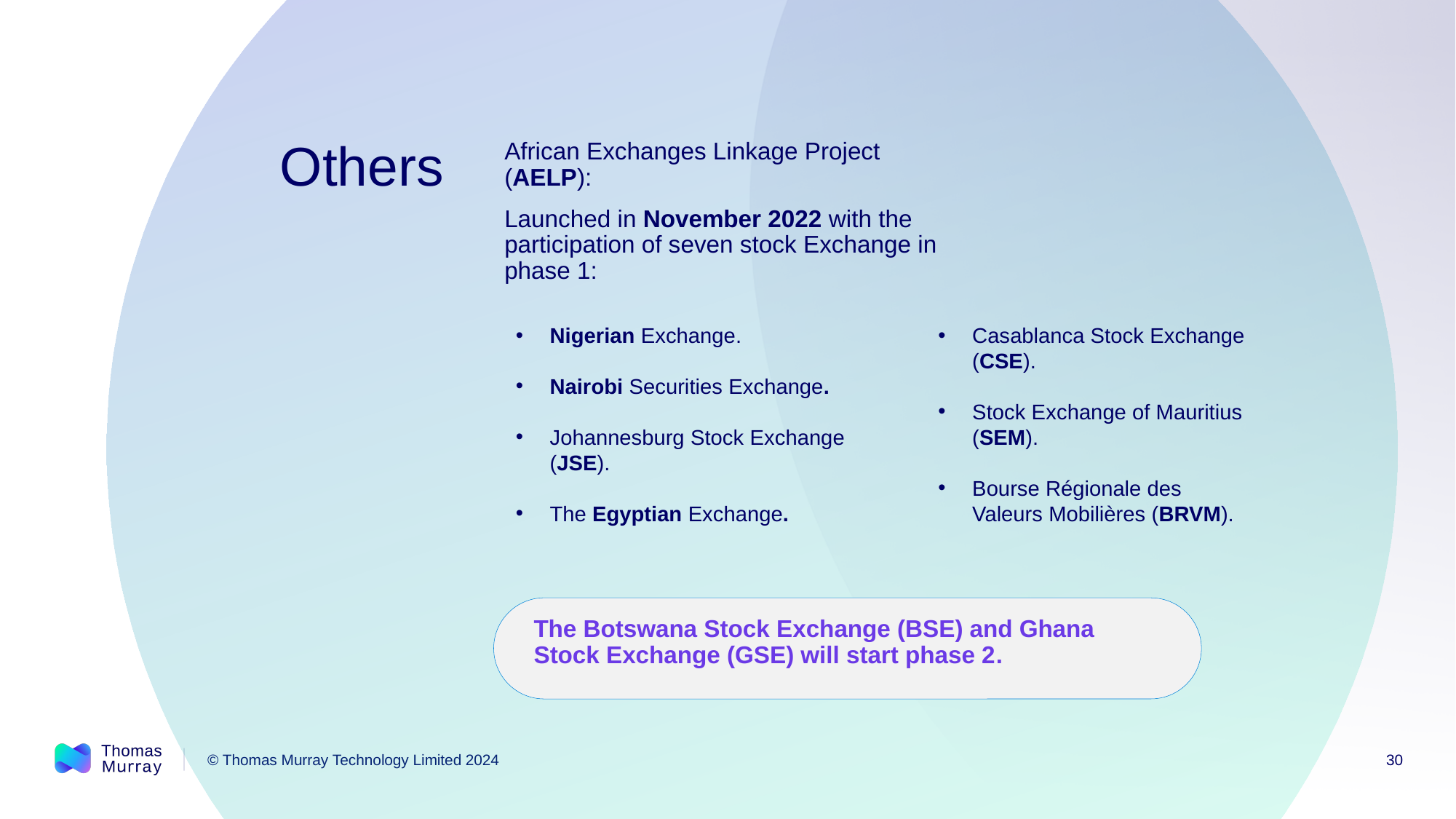

# Others
African Exchanges Linkage Project (AELP):
Launched in November 2022 with the participation of seven stock Exchange in phase 1:
Nigerian Exchange.

Nairobi Securities Exchange.

Johannesburg Stock Exchange (JSE).

The Egyptian Exchange.

Casablanca Stock Exchange (CSE).

Stock Exchange of Mauritius (SEM).

Bourse Régionale des Valeurs Mobilières (BRVM).

The Botswana Stock Exchange (BSE) and Ghana Stock Exchange (GSE) will start phase 2.